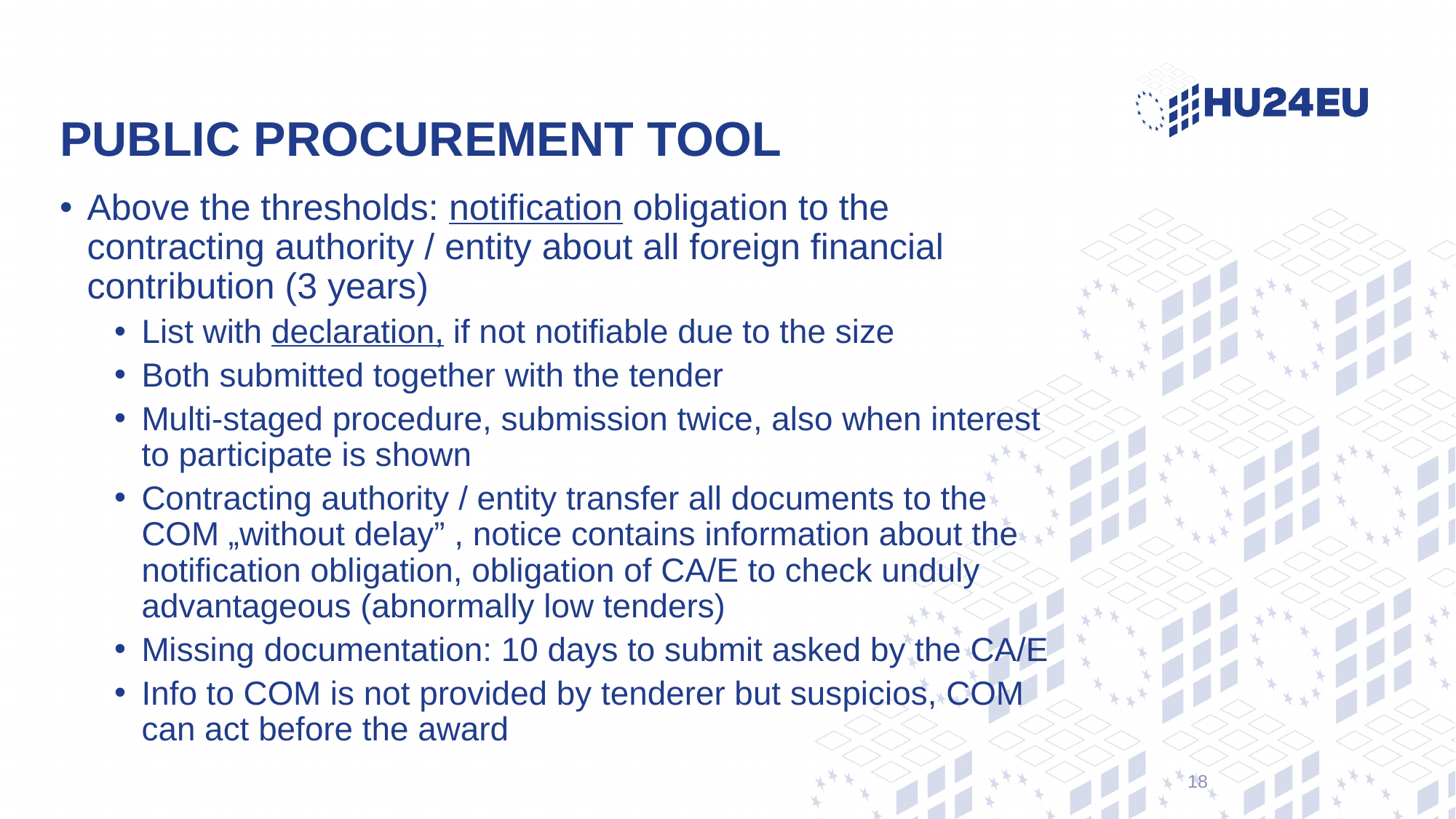

# Public procurement tool
Above the thresholds: notification obligation to the contracting authority / entity about all foreign financial contribution (3 years)
List with declaration, if not notifiable due to the size
Both submitted together with the tender
Multi-staged procedure, submission twice, also when interest to participate is shown
Contracting authority / entity transfer all documents to the COM „without delay” , notice contains information about the notification obligation, obligation of CA/E to check unduly advantageous (abnormally low tenders)
Missing documentation: 10 days to submit asked by the CA/E
Info to COM is not provided by tenderer but suspicios, COM can act before the award

18